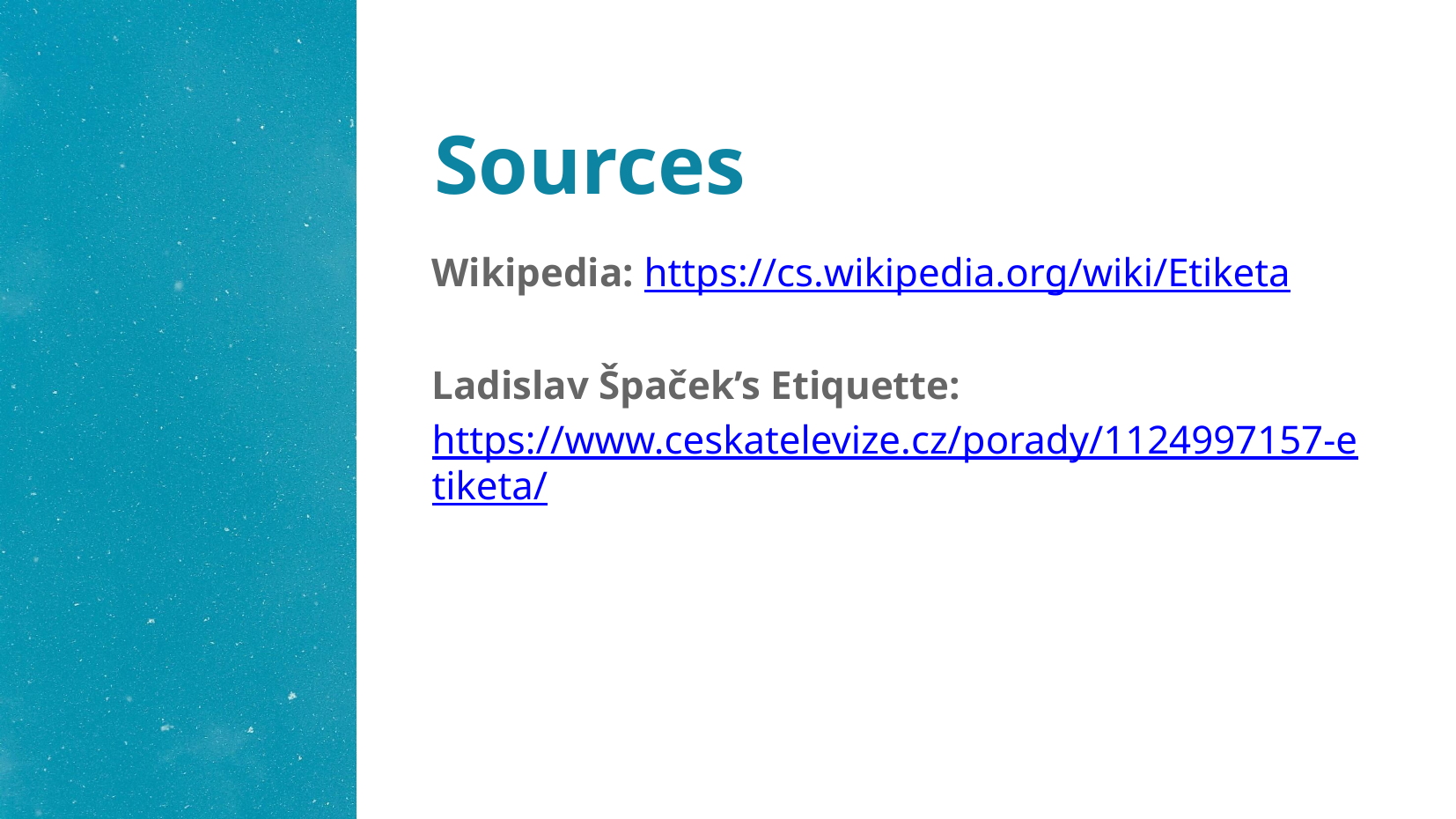

# Sources
Wikipedia: https://cs.wikipedia.org/wiki/Etiketa

Ladislav Špaček’s Etiquette: https://www.ceskatelevize.cz/porady/1124997157-etiketa/